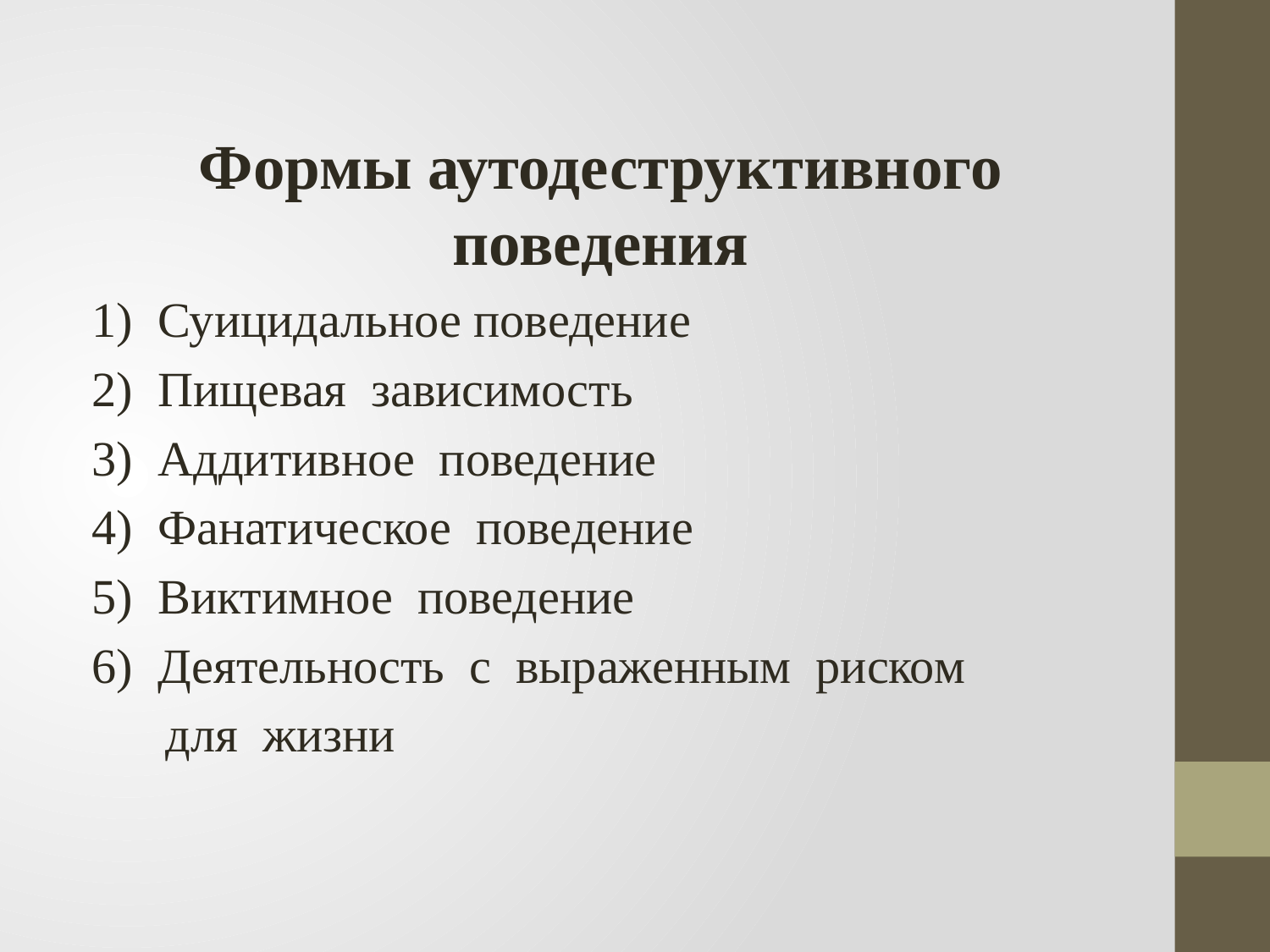

Формы аутодеструктивного поведения
1)  Суицидальное поведение
2)  Пищевая  зависимость
3)  Аддитивное  поведение
4)  Фанатическое  поведение
5)  Виктимное  поведение
6)  Деятельность  с  выраженным  риском
      для  жизни